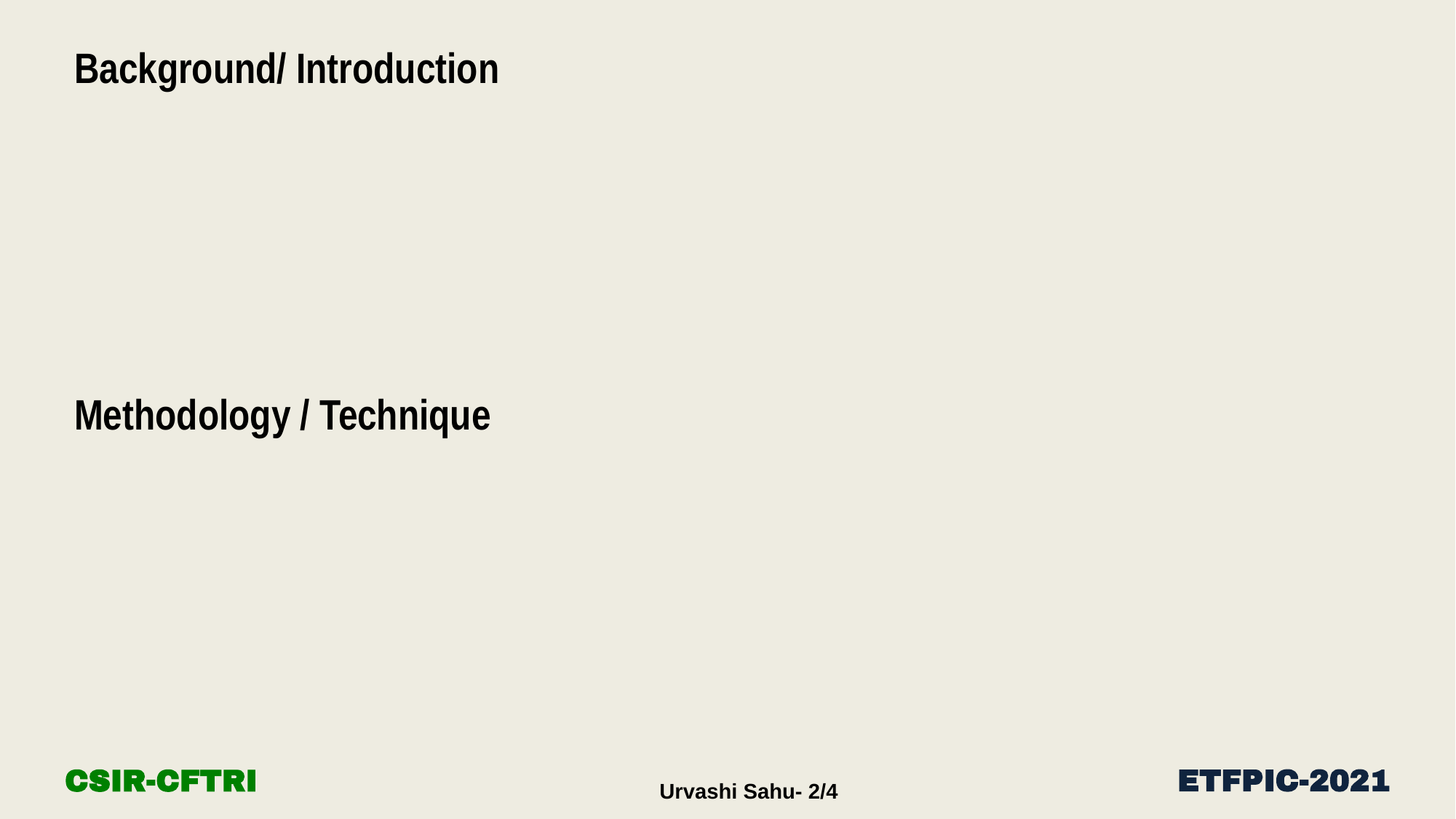

Background/ Introduction
Methodology / Technique
ETFPIC-2021
CSIR-CFTRI
Urvashi Sahu- 2/4